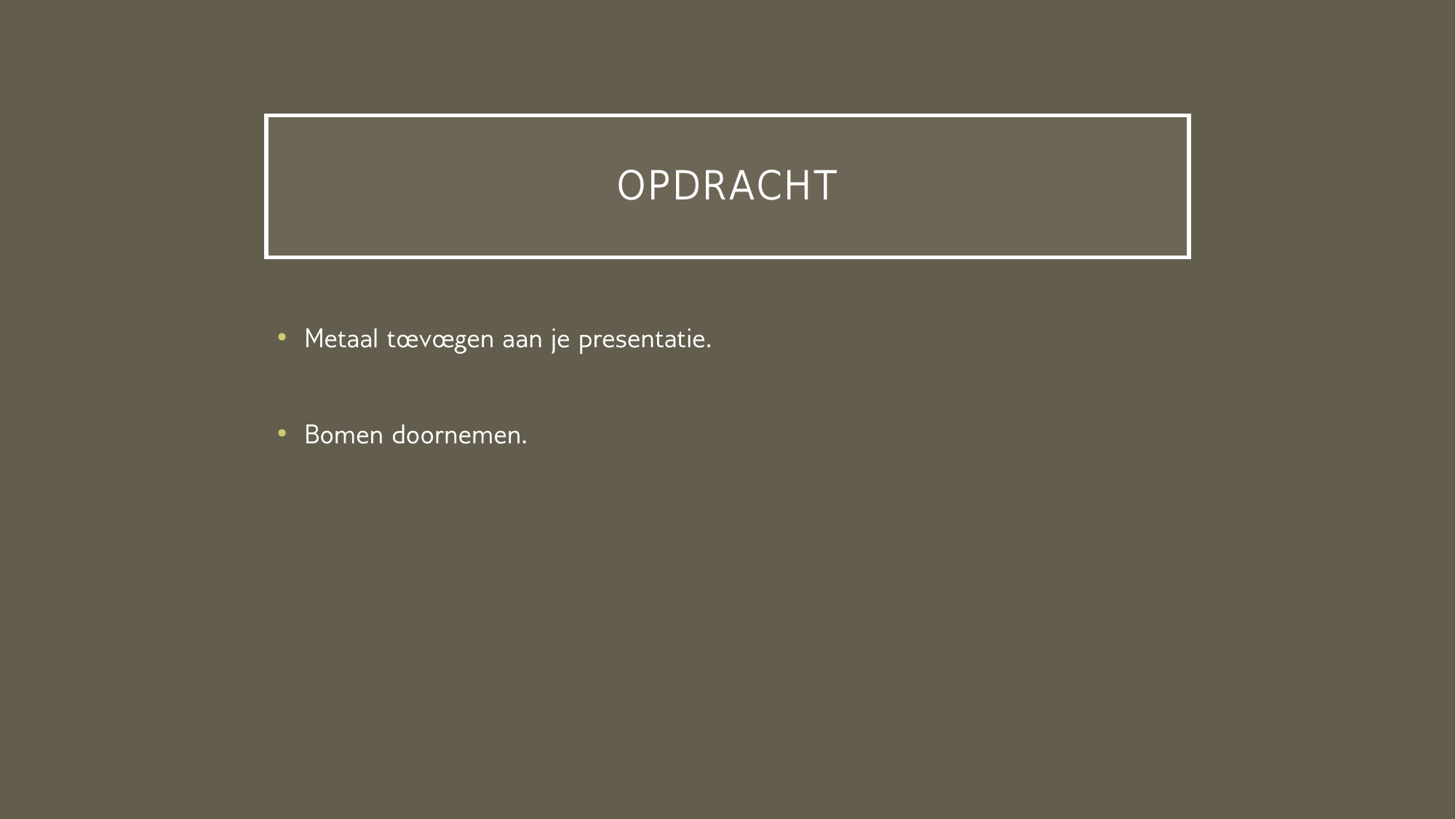

# Opdracht
Metaal toevoegen aan je presentatie.

Bomen doornemen.